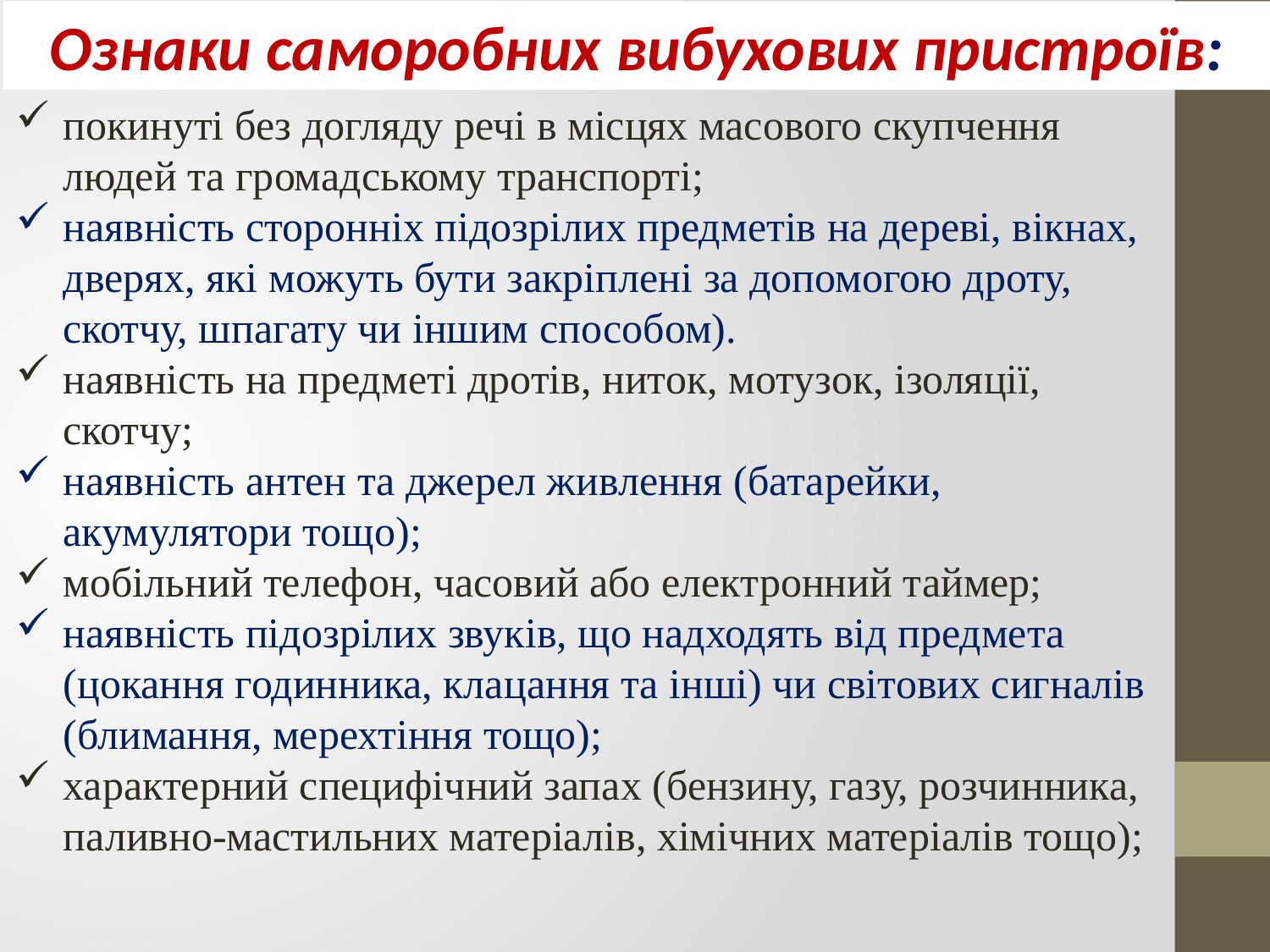

Ознаки саморобних вибухових пристроїв:
покинуті без догляду речі в місцях масового скупчення людей та громадському транспорті;
наявність сторонніх підозрілих предметів на дереві, вікнах, дверях, які можуть бути закріплені за допомогою дроту, скотчу, шпагату чи іншим способом).
наявність на предметі дротів, ниток, мотузок, ізоляції, скотчу;
наявність антен та джерел живлення (батарейки, акумулятори тощо);
мобільний телефон, часовий або електронний таймер;
наявність підозрілих звуків, що надходять від предмета (цокання годинника, клацання та інші) чи світових сигналів (блимання, мерехтіння тощо);
характерний специфічний запах (бензину, газу, розчинника, паливно-мастильних матеріалів, хімічних матеріалів тощо);